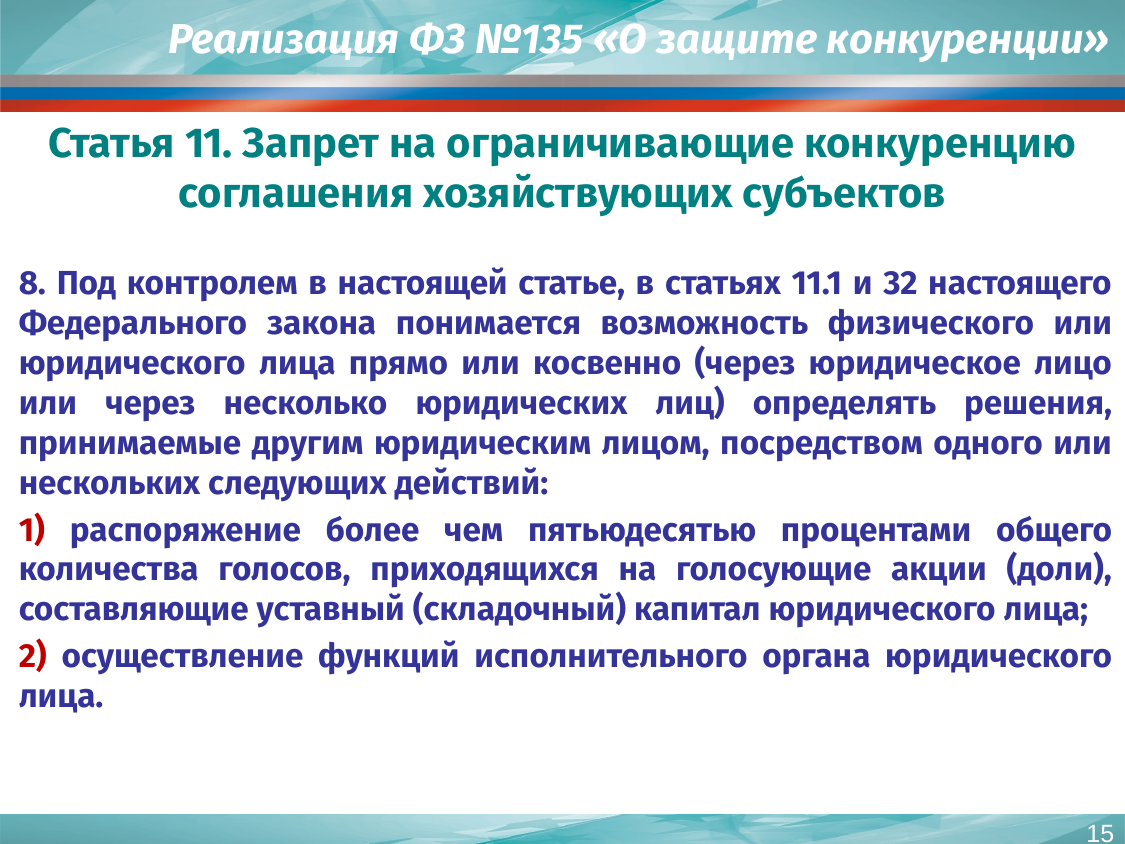

# Реализация ФЗ №135 «О защите конкуренции»
Статья 11. Запрет на ограничивающие конкуренцию соглашения хозяйствующих субъектов
8. Под контролем в настоящей статье, в статьях 11.1 и 32 настоящего Федерального закона понимается возможность физического или юридического лица прямо или косвенно (через юридическое лицо или через несколько юридических лиц) определять решения, принимаемые другим юридическим лицом, посредством одного или нескольких следующих действий:
1) распоряжение более чем пятьюдесятью процентами общего количества голосов, приходящихся на голосующие акции (доли), составляющие уставный (складочный) капитал юридического лица;
2) осуществление функций исполнительного органа юридического лица.
15